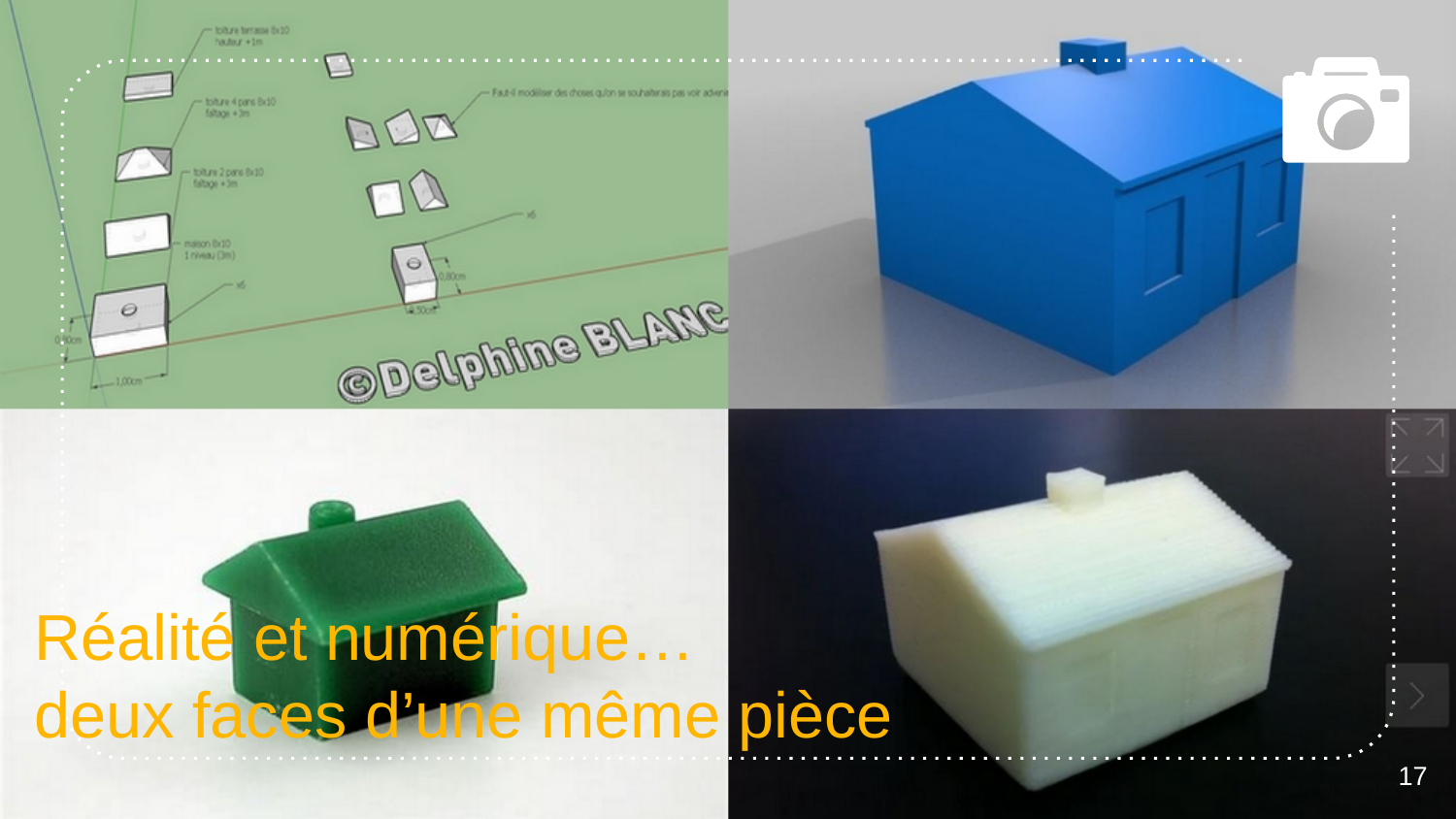

Réalité et numérique…
deux faces d’une même pièce
17